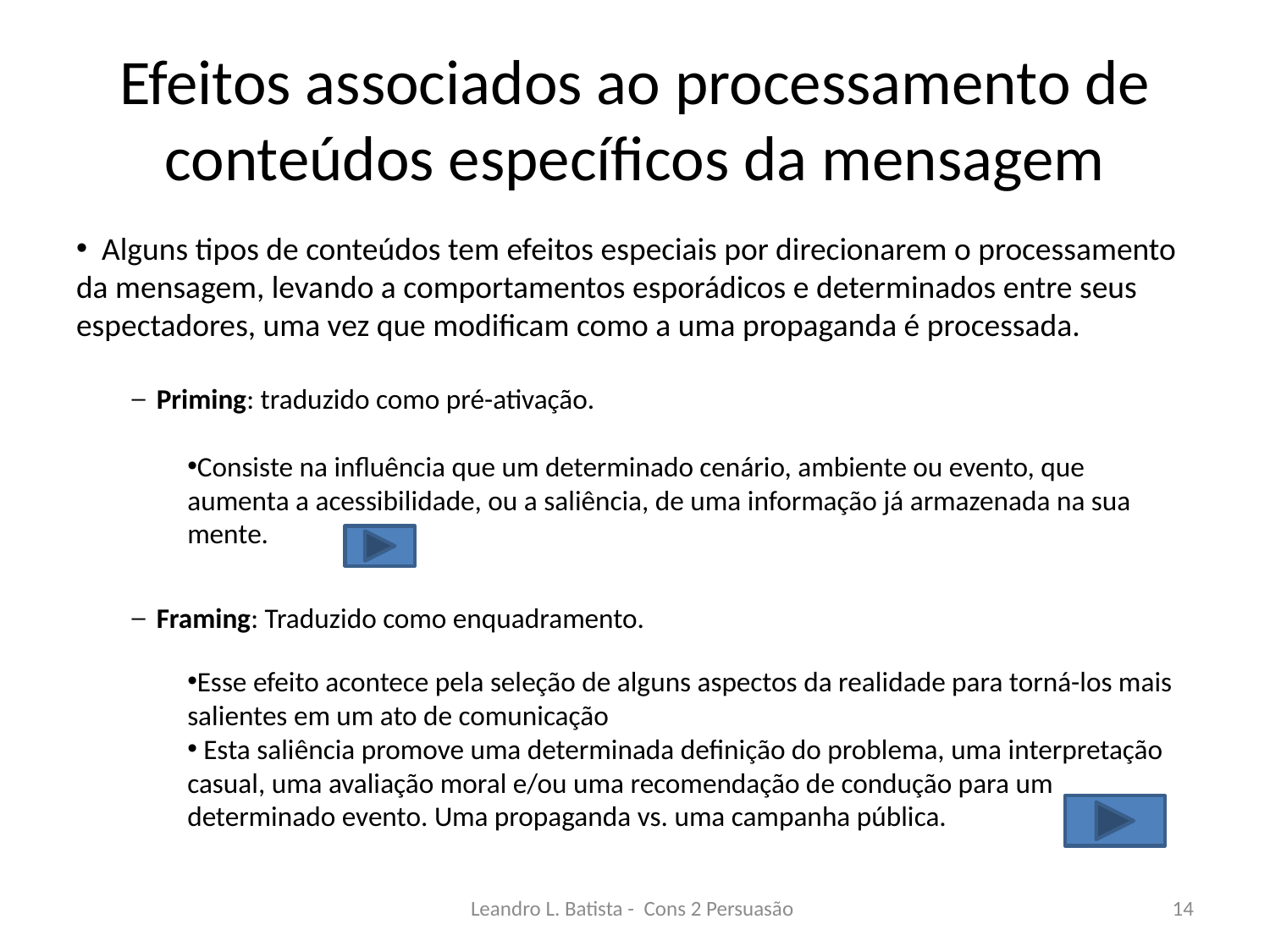

# Efeitos associados ao processamento de conteúdos específicos da mensagem
  Alguns tipos de conteúdos tem efeitos especiais por direcionarem o processamento da mensagem, levando a comportamentos esporádicos e determinados entre seus espectadores, uma vez que modificam como a uma propaganda é processada.

  Priming: traduzido como pré-ativação.

Consiste na influência que um determinado cenário, ambiente ou evento, que aumenta a acessibilidade, ou a saliência, de uma informação já armazenada na sua mente.

  Framing: Traduzido como enquadramento.

Esse efeito acontece pela seleção de alguns aspectos da realidade para torná-los mais salientes em um ato de comunicação
 Esta saliência promove uma determinada definição do problema, uma interpretação casual, uma avaliação moral e/ou uma recomendação de condução para um determinado evento. Uma propaganda vs. uma campanha pública.

Leandro L. Batista -  Cons 2 Persuasão
14